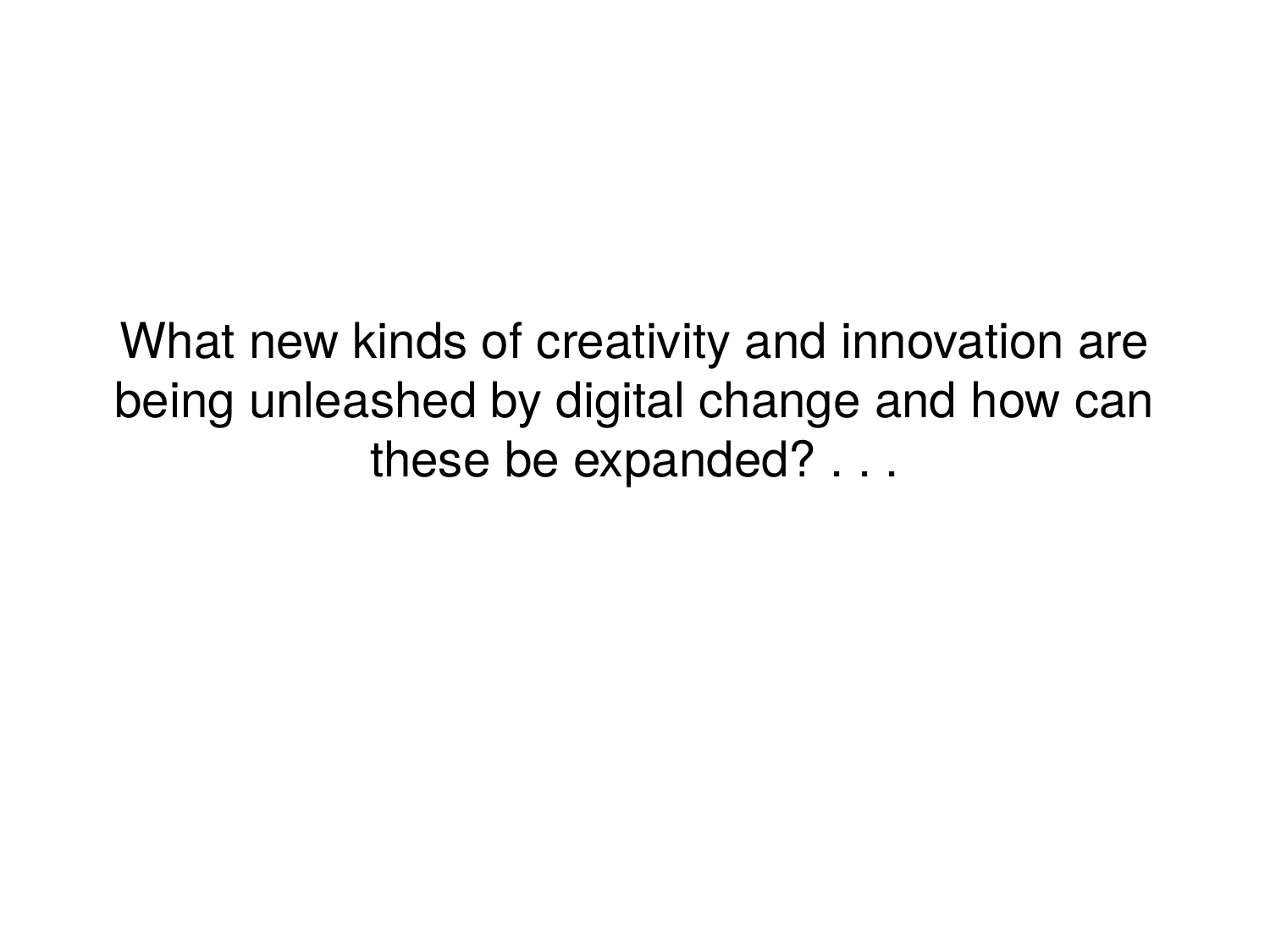

# What new kinds of creativity and innovation are being unleashed by digital change and how can these be expanded? . . .